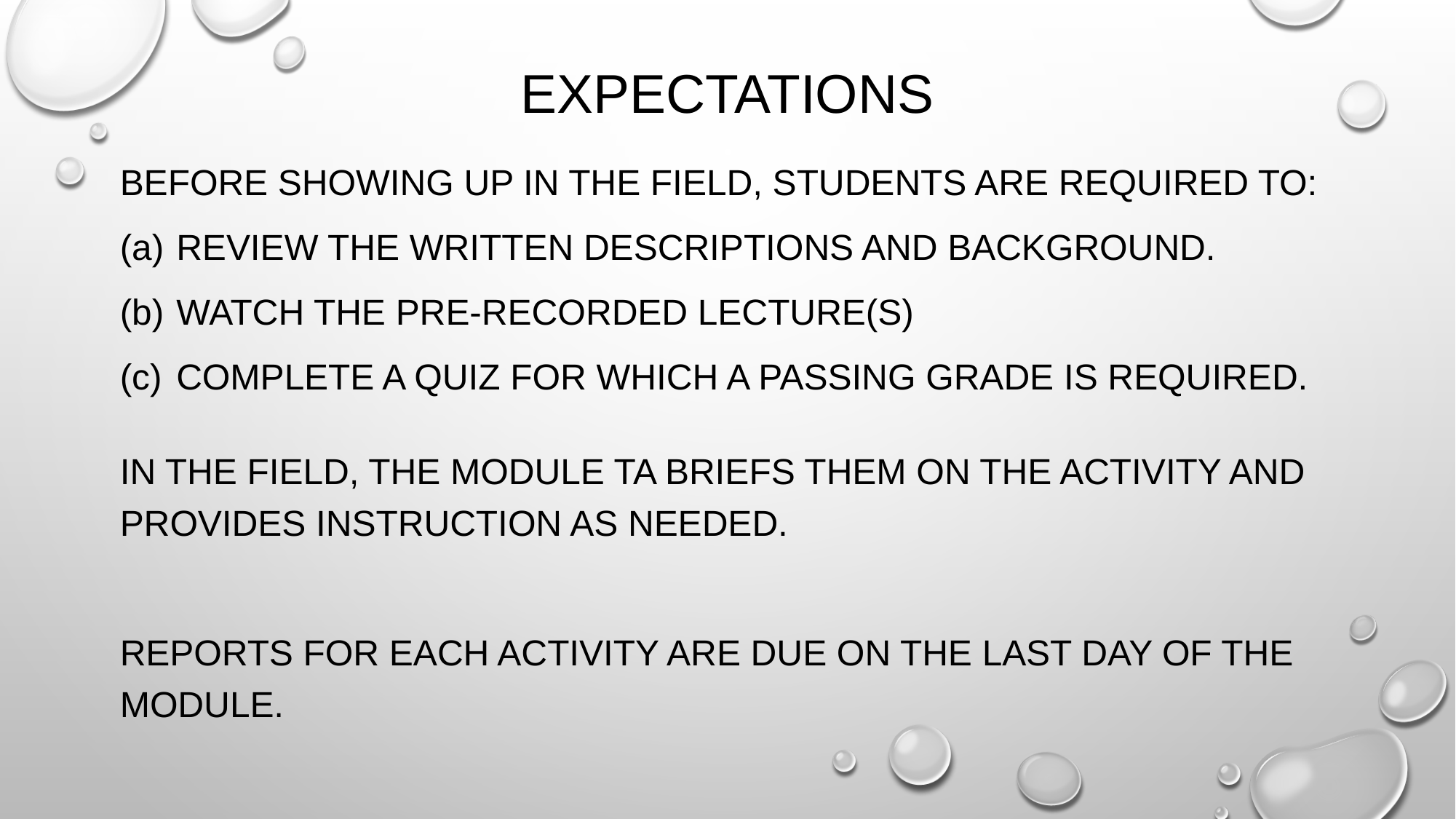

# expectations
Before showing up in the field, Students are required to:
Review the written descriptions and background.
Watch the pre-recorded lecture(s)
Complete a quiz for which a passing grade is required.

In the field, the module TA briefs them on the activity and provides instruction as needed.

Reports for each activity are due on the last day of the module.